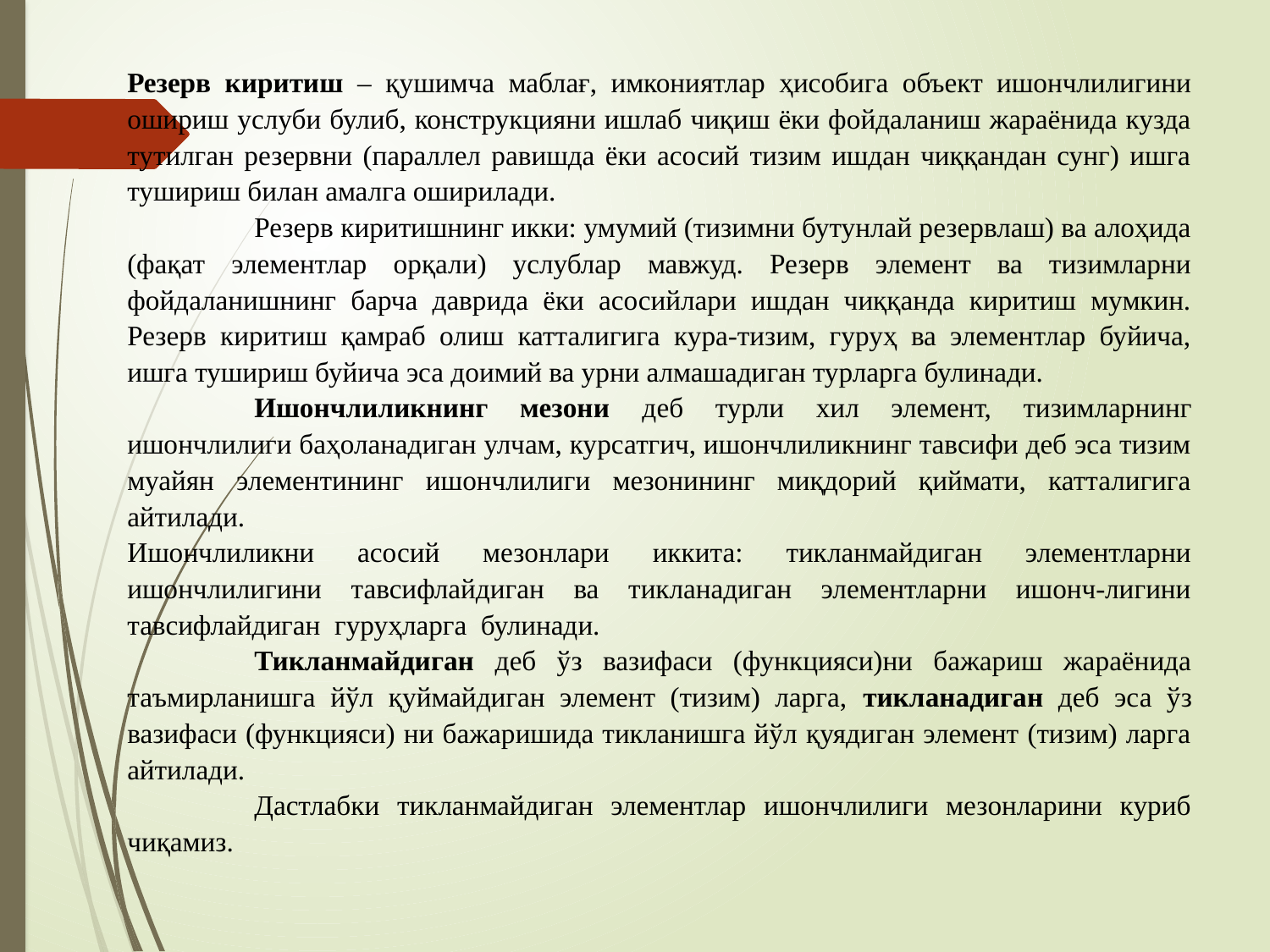

Резерв киритиш – қушимча маблағ, имкониятлар ҳисобига объект ишончлилигини ошириш услуби булиб, конструкцияни ишлаб чиқиш ёки фойдаланиш жараёнида кузда тутилган резервни (параллел равишда ёки асосий тизим ишдан чиққандан сунг) ишга тушириш билан амалга оширилади.
	Резерв киритишнинг икки: умумий (тизимни бутунлай резервлаш) ва алоҳида (фақат элементлар орқали) услублар мавжуд. Резерв элемент ва тизимларни фойдаланишнинг барча даврида ёки асосийлари ишдан чиққанда киритиш мумкин. Резерв киритиш қамраб олиш катталигига кура-тизим, гуруҳ ва элементлар буйича, ишга тушириш буйича эса доимий ва урни алмашадиган турларга булинади.
	Ишончлиликнинг мезони деб турли хил элемент, тизимларнинг ишончлилиги баҳоланадиган улчам, курсатгич, ишончлиликнинг тавсифи деб эса тизим муайян элементининг ишончлилиги мезонининг миқдорий қиймати, катталигига айтилади.
Ишончлиликни асосий мезонлари иккита: тикланмайдиган элементларни ишончлилигини тавсифлайдиган ва тикланадиган элементларни ишонч-лигини тавсифлайдиган  гуруҳларга  булинади.
	Тикланмайдиган деб ўз вазифаси (функцияси)ни бажариш жараёнида таъмирланишга йўл қуймайдиган элемент (тизим) ларга, тикланадиган деб эса ўз вазифаси (функцияси) ни бажаришида тикланишга йўл қуядиган элемент (тизим) ларга айтилади.
	Дастлабки тикланмайдиган элементлар ишончлилиги мезонларини куриб чиқамиз.